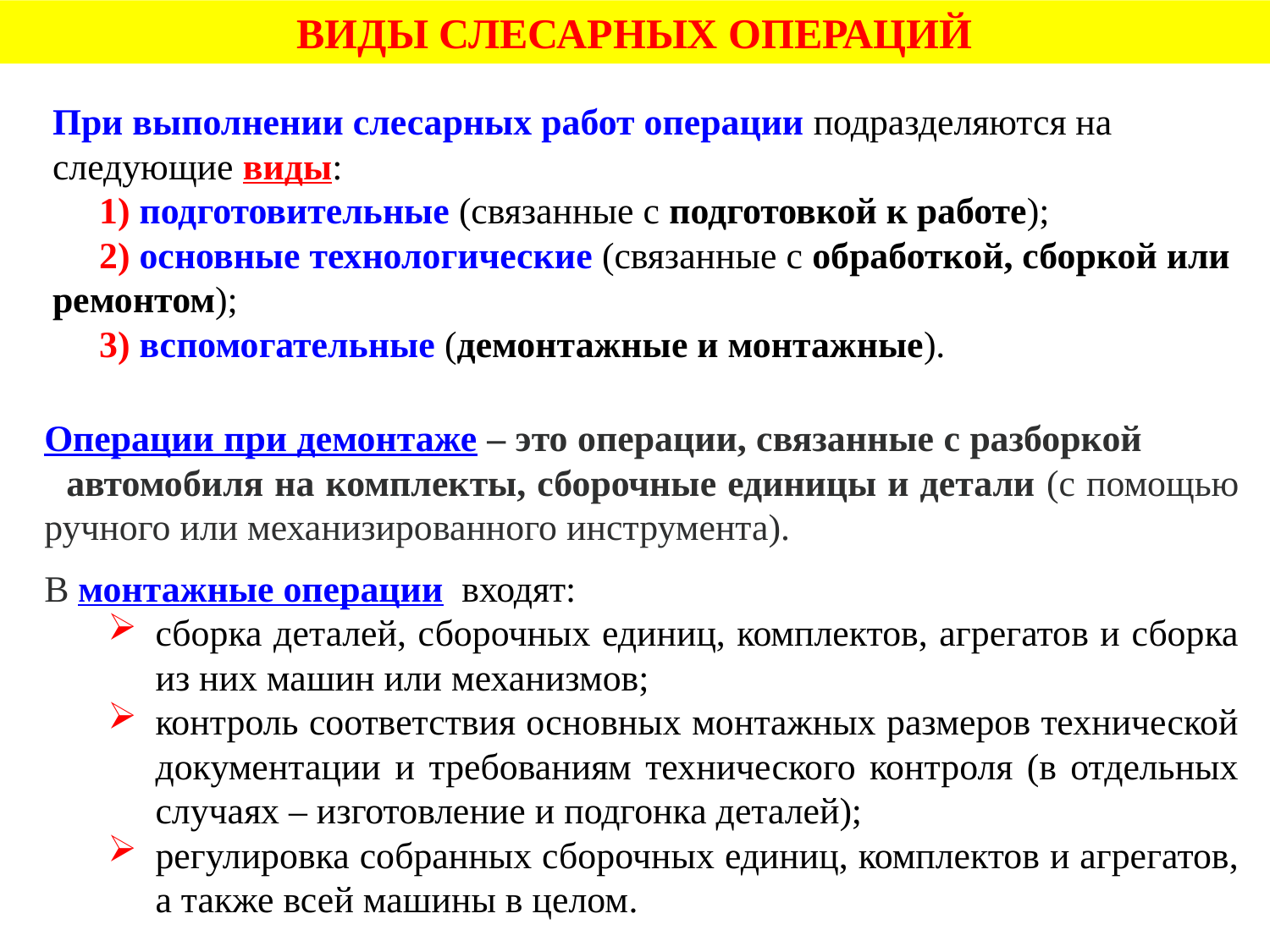

ВИДЫ СЛЕСАРНЫХ ОПЕРАЦИЙ
При выполнении слесарных работ операции подразделяются на следующие виды:
     1) подготовительные (связанные с подготовкой к работе);
     2) основные технологические (связанные с обработкой, сборкой или  ремонтом);
     3) вспомогательные (демонтажные и монтажные).
Операции при демонтаже – это операции, связанные с разборкой             автомобиля на комплекты, сборочные единицы и детали (с помощью ручного или механизированного инструмента).

В монтажные операции  входят:
сборка деталей, сборочных единиц, комплектов, агрегатов и сборка из них машин или механизмов;
контроль соответствия основных монтажных размеров технической документации и требованиям технического контроля (в отдельных случаях – изготовление и подгонка деталей);
регулировка собранных сборочных единиц, комплектов и агрегатов, а также всей машины в целом.